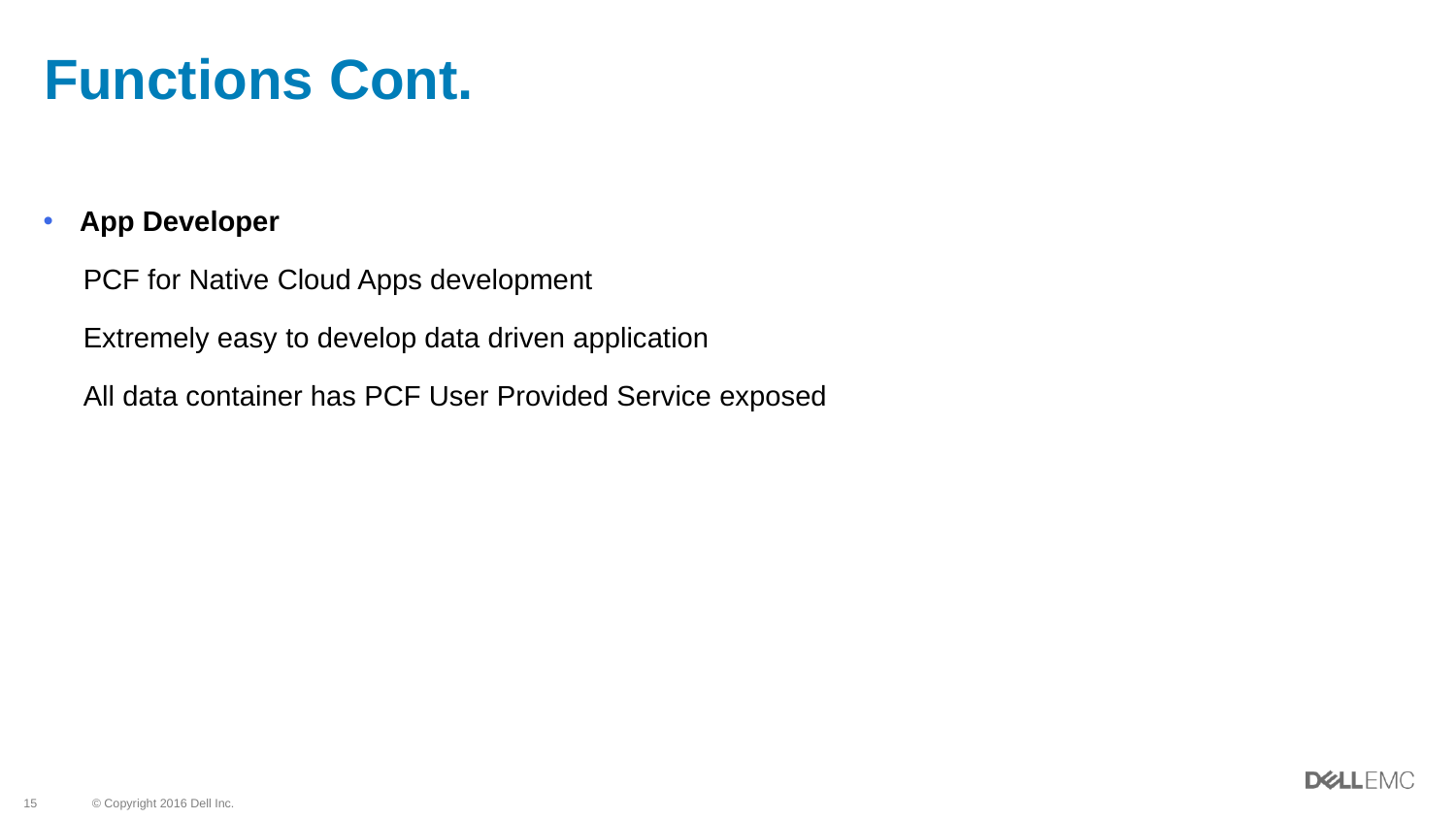

# Functions Cont.
App Developer
     PCF for Native Cloud Apps development
     Extremely easy to develop data driven application
     All data container has PCF User Provided Service exposed